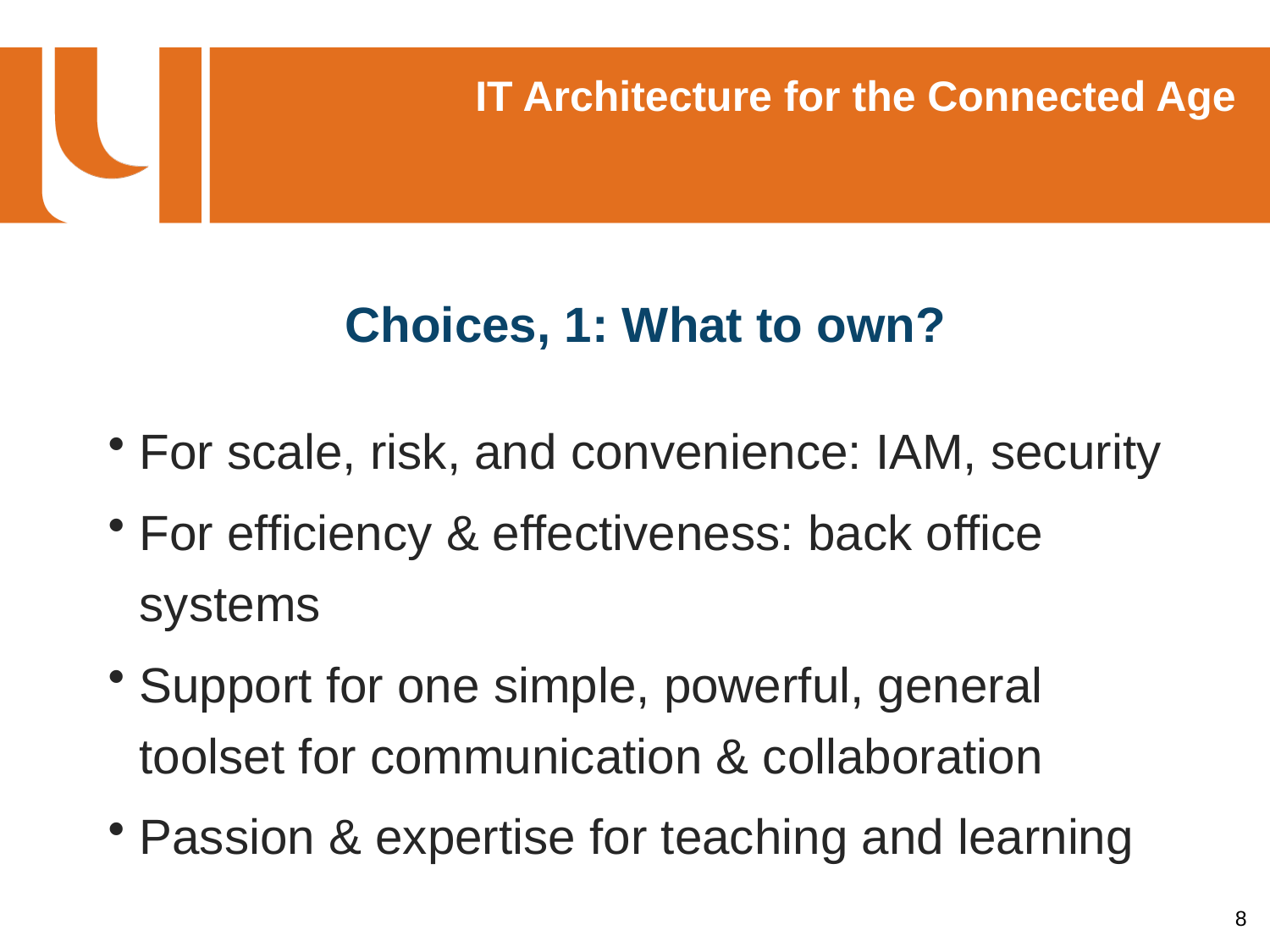

# Choices, 1: What to own?
For scale, risk, and convenience: IAM, security
For efficiency & effectiveness: back office systems
Support for one simple, powerful, general toolset for communication & collaboration
Passion & expertise for teaching and learning